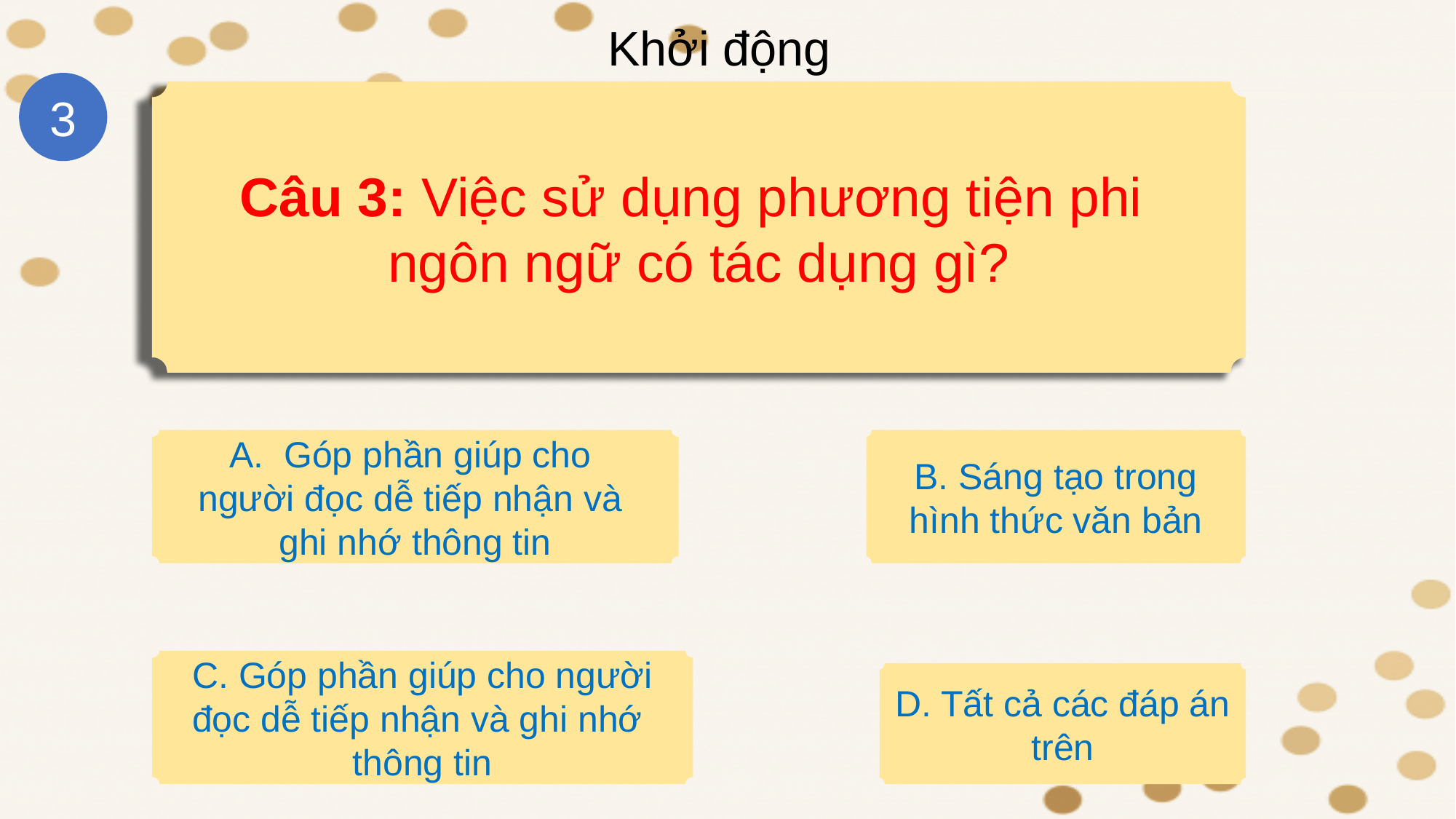

Khởi động
3
Câu 3: Việc sử dụng phương tiện phi
ngôn ngữ có tác dụng gì?
Góp phần giúp cho
người đọc dễ tiếp nhận và
ghi nhớ thông tin
B. Sáng tạo trong hình thức văn bản
C. Góp phần giúp cho người đọc dễ tiếp nhận và ghi nhớ
thông tin
D. Tất cả các đáp án trên